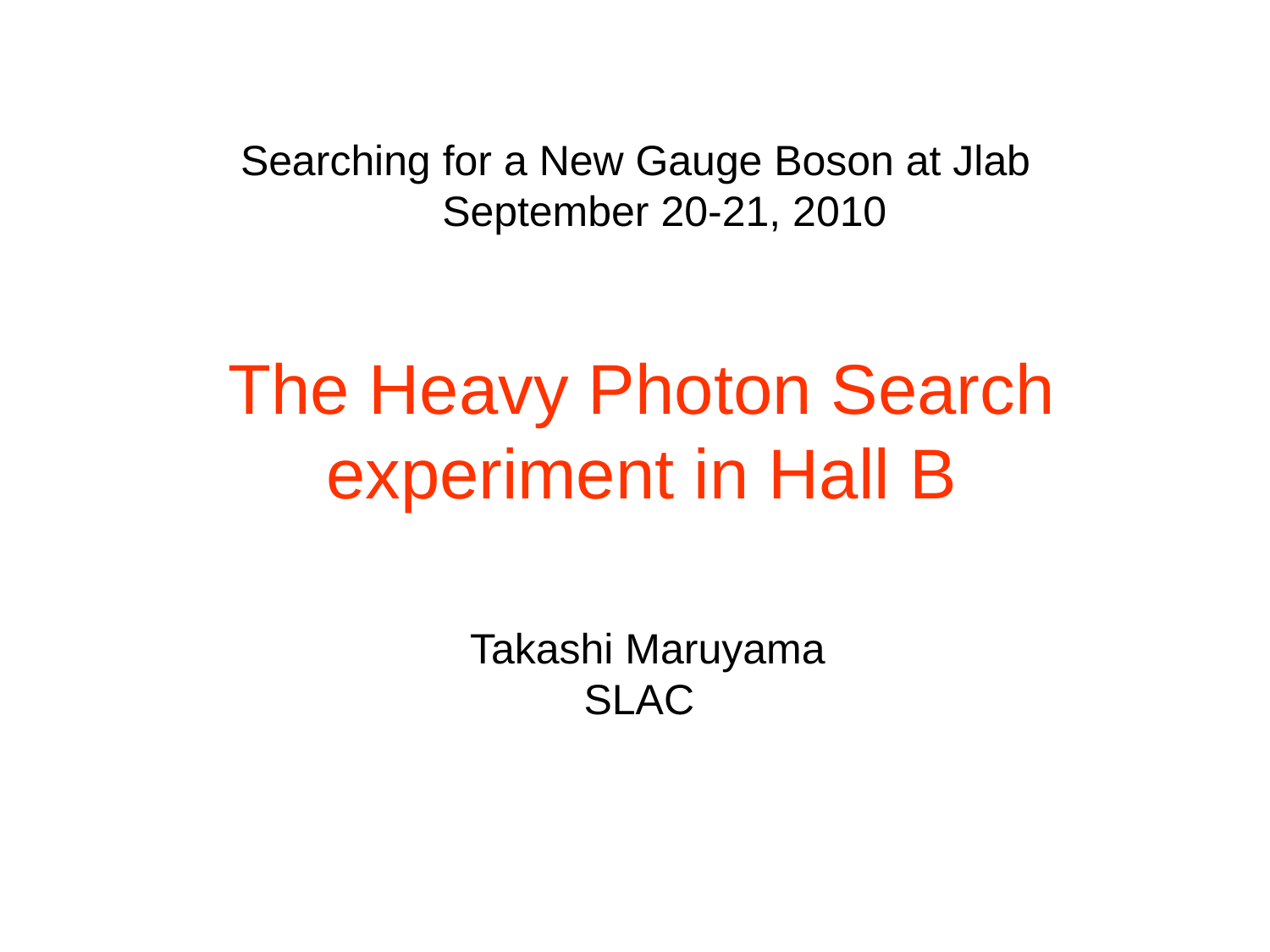

Searching for a New Gauge Boson at Jlab
                 September 20-21, 2010
# The Heavy Photon Search experiment in Hall B
                               Takashi Maruyama
                                 SLAC